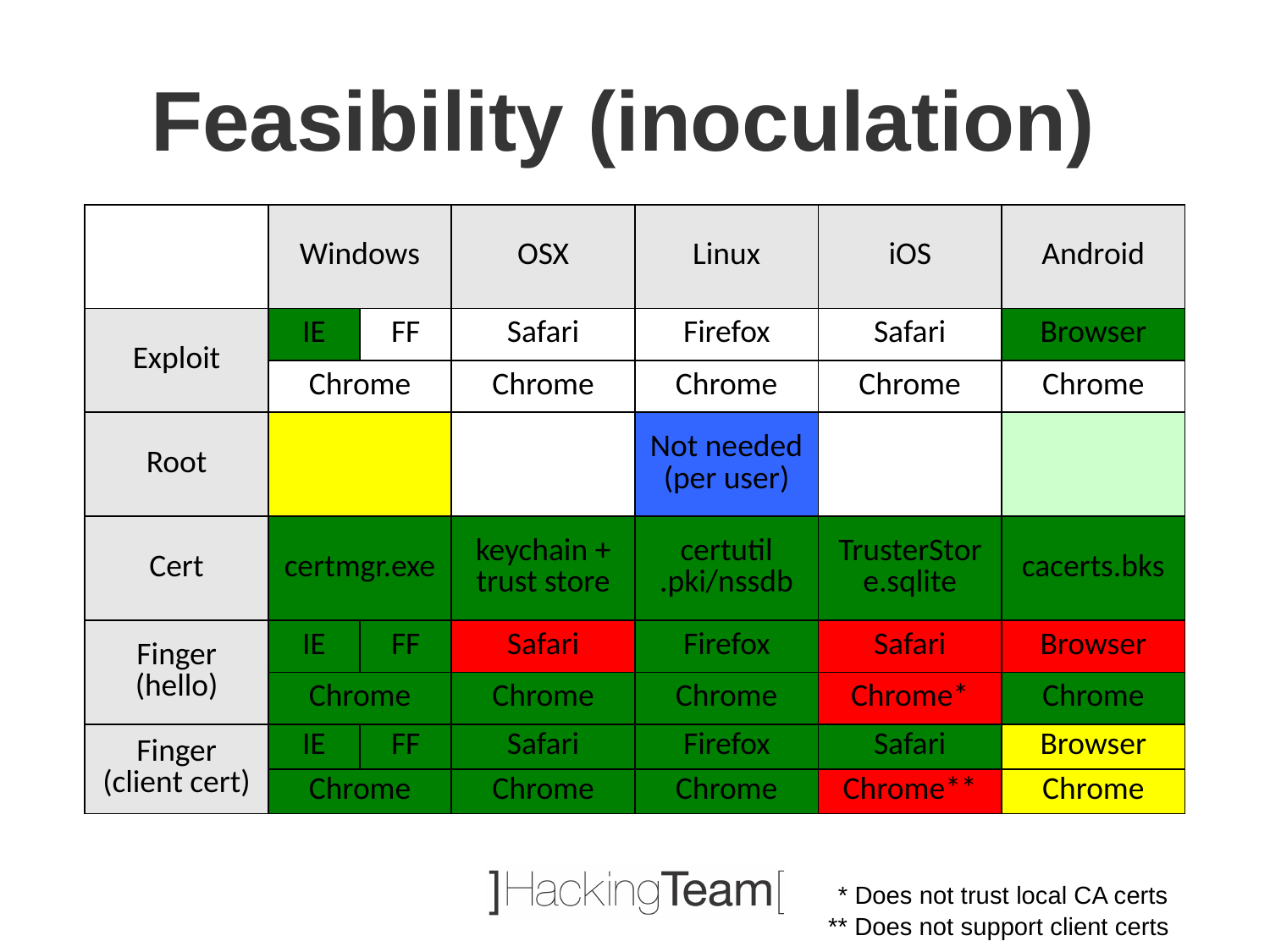

# Feasibility (inoculation)
|  | Windows |  | OSX | Linux | iOS | Android |
| --- | --- | --- | --- | --- | --- | --- |
| Exploit | IE | FF | Safari | Firefox | Safari | Browser |
|  | Chrome |  | Chrome | Chrome | Chrome | Chrome |
| Root |  |  |  | Not needed (per user) |  |  |
| Cert | certmgr.exe |  | keychain + trust store | certutil .pki/nssdb | TrusterStore.sqlite | cacerts.bks |
| Finger (hello) | IE | FF | Safari | Firefox | Safari | Browser |
|  | Chrome |  | Chrome | Chrome | Chrome\* | Chrome |
| Finger (client cert) | IE | FF | Safari | Firefox | Safari | Browser |
|  | Chrome |  | Chrome | Chrome | Chrome\*\* | Chrome |
* Does not trust local CA certs
** Does not support client certs